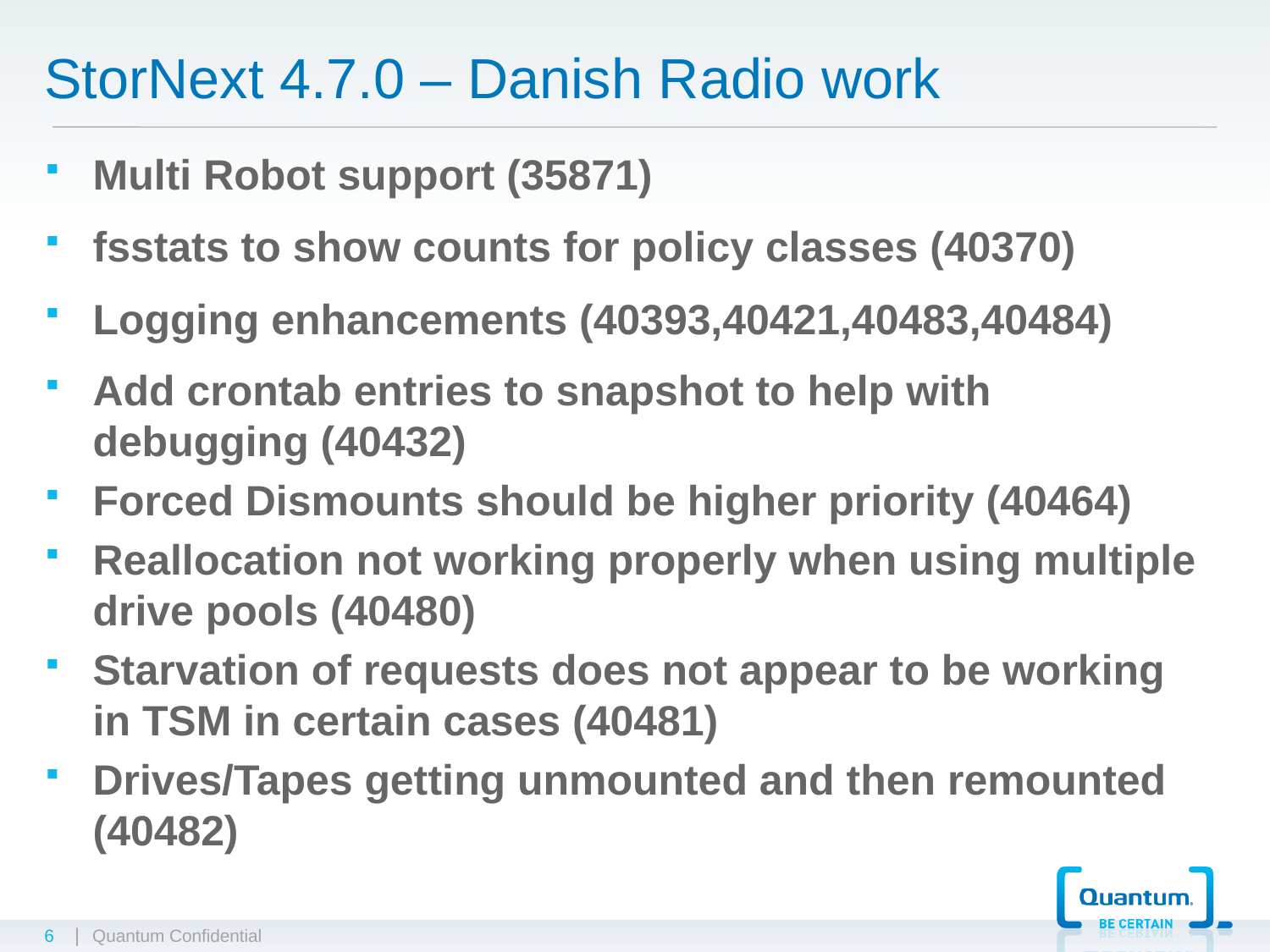

# StorNext 4.7.0 – Danish Radio work
Multi Robot support (35871)
fsstats to show counts for policy classes (40370)
Logging enhancements (40393,40421,40483,40484)
Add crontab entries to snapshot to help with debugging (40432)
Forced Dismounts should be higher priority (40464)
Reallocation not working properly when using multiple drive pools (40480)
Starvation of requests does not appear to be working in TSM in certain cases (40481)
Drives/Tapes getting unmounted and then remounted (40482)

6